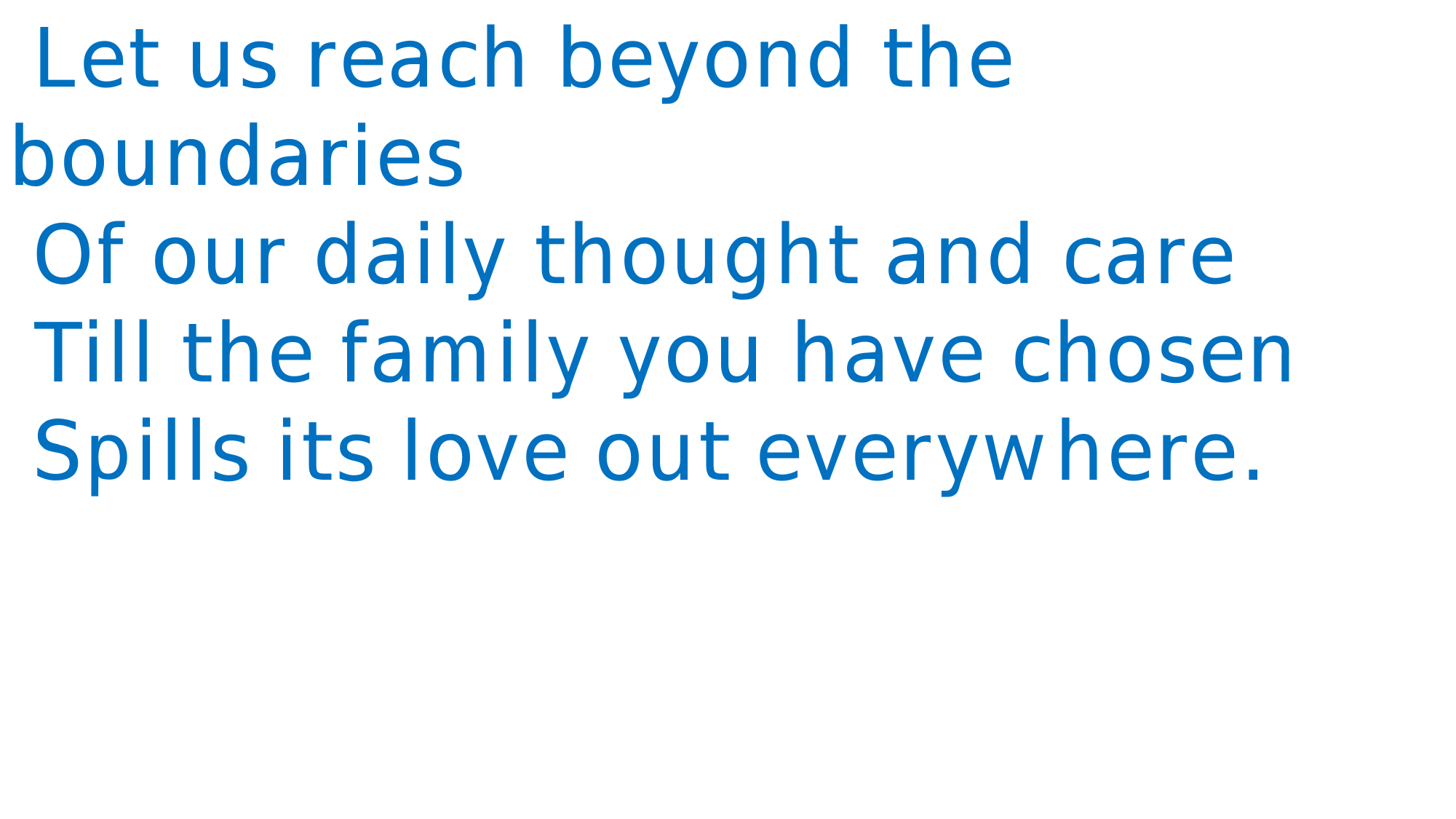

Let us reach beyond the 	boundaries
 Of our daily thought and care
 Till the family you have chosen
 Spills its love out everywhere.